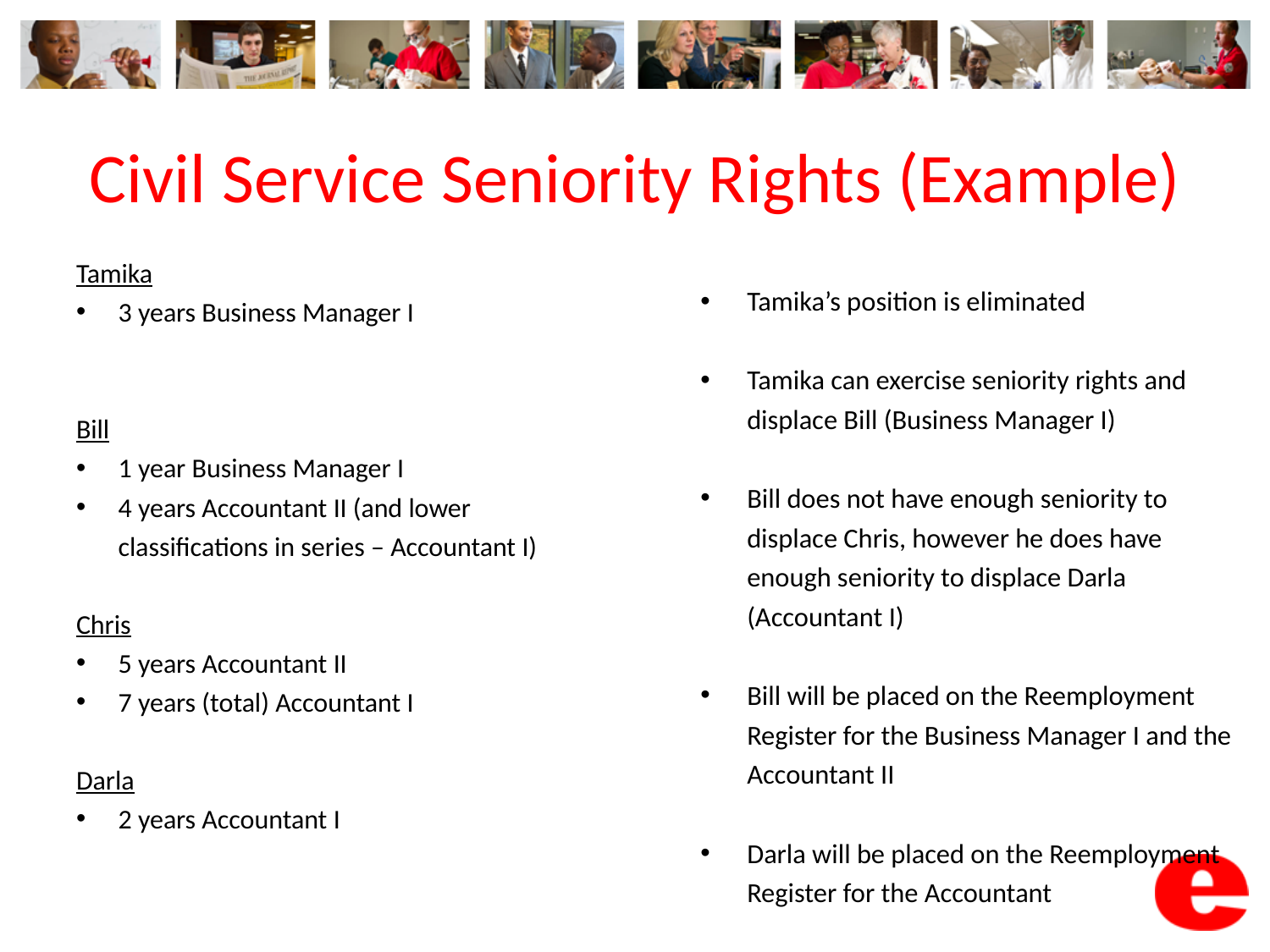

# Civil Service Seniority Rights (Example)
Tamika
3 years Business Manager I

Bill
1 year Business Manager I
4 years Accountant II (and lower classifications in series – Accountant I)

Chris
5 years Accountant II
7 years (total) Accountant I

Darla
2 years Accountant I

Tamika’s position is eliminated

Tamika can exercise seniority rights and displace Bill (Business Manager I)

Bill does not have enough seniority to displace Chris, however he does have enough seniority to displace Darla (Accountant I)

Bill will be placed on the Reemployment Register for the Business Manager I and the Accountant II

Darla will be placed on the Reemployment Register for the Accountant